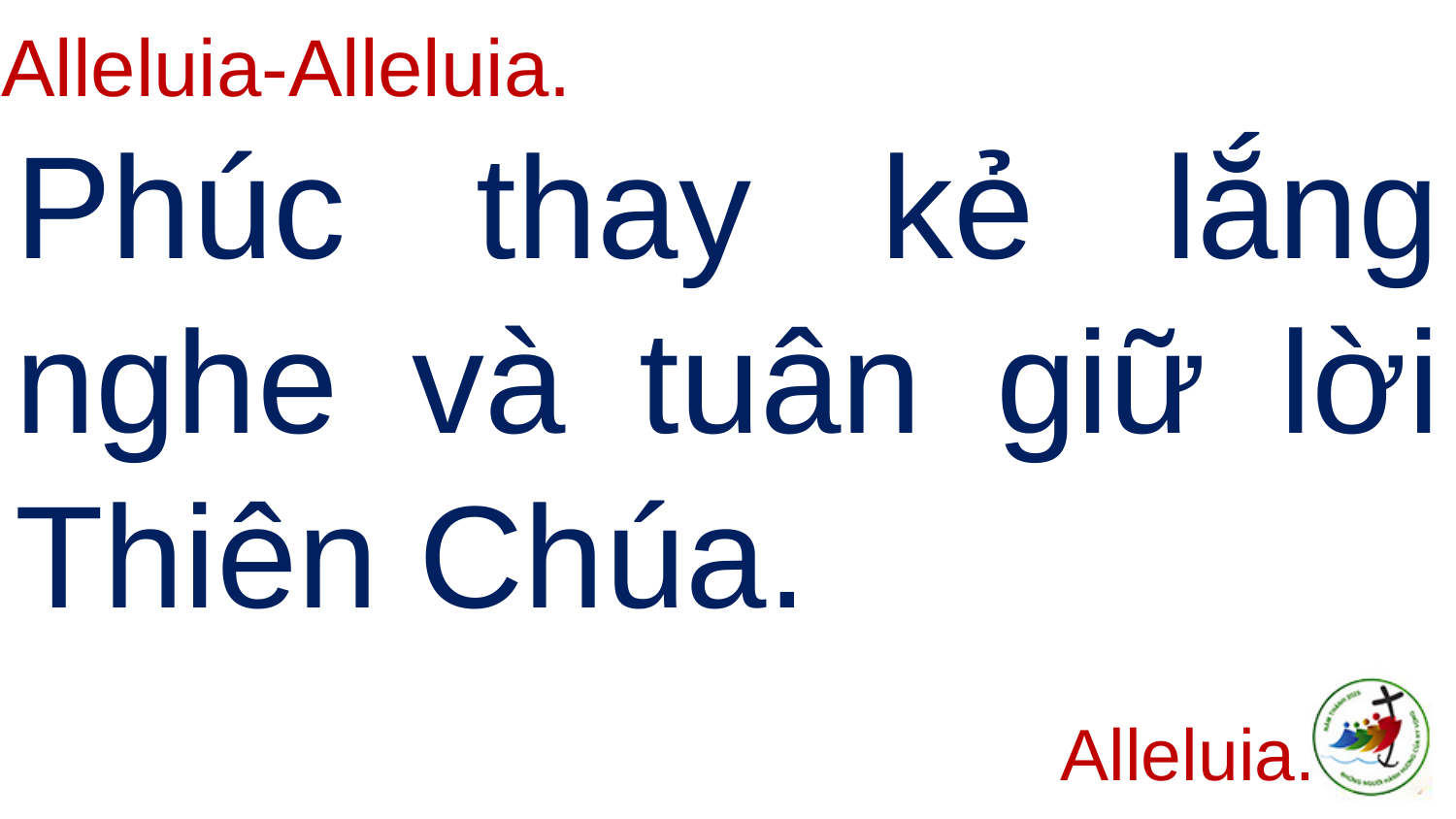

Alleluia-Alleluia.
# Phúc thay kẻ lắng nghe và tuân giữ lời Thiên Chúa.
Alleluia.